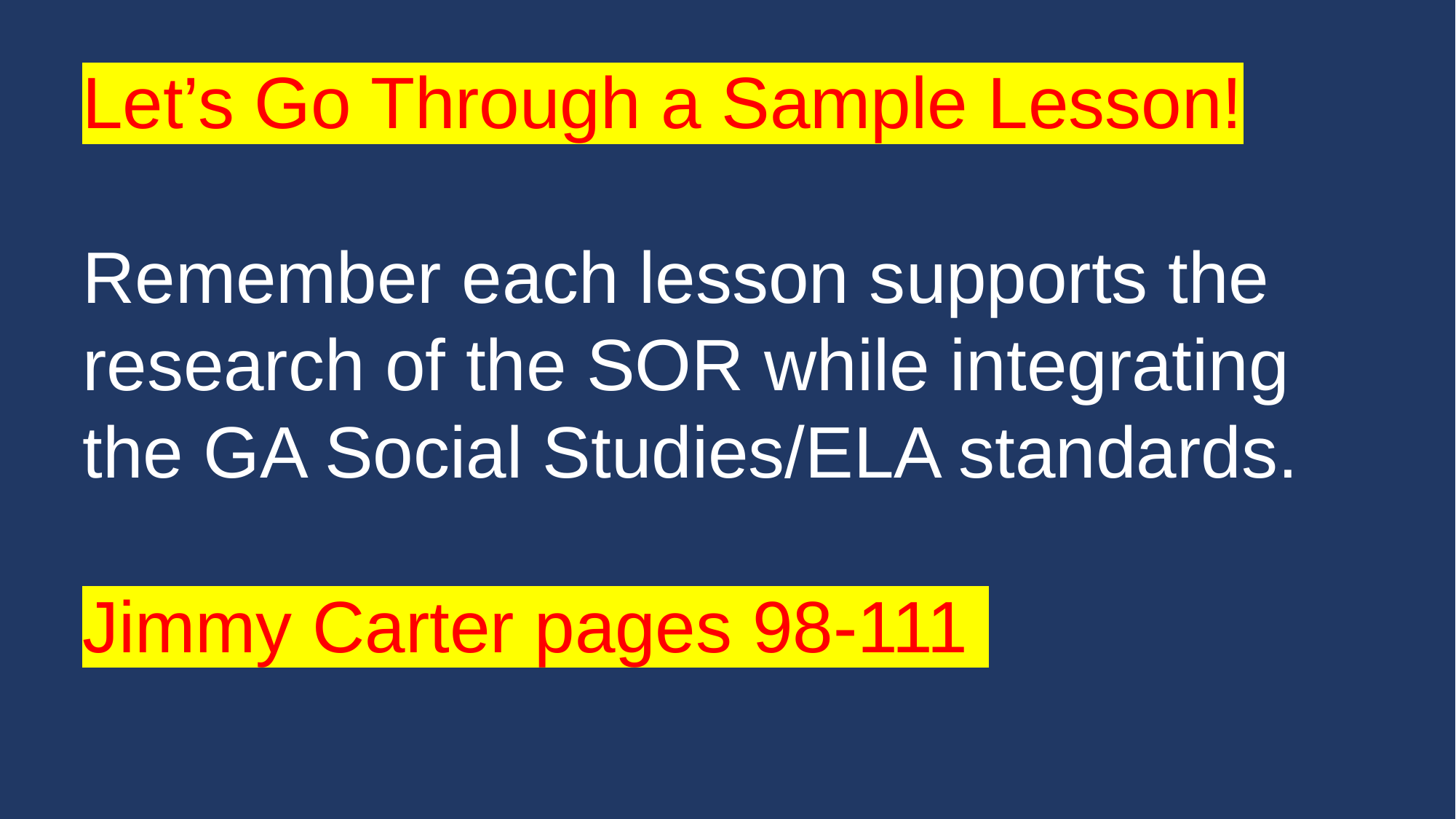

Let’s Go Through a Sample Lesson!

Remember each lesson supports the research of the SOR while integrating the GA Social Studies/ELA standards.

Jimmy Carter pages 98-111